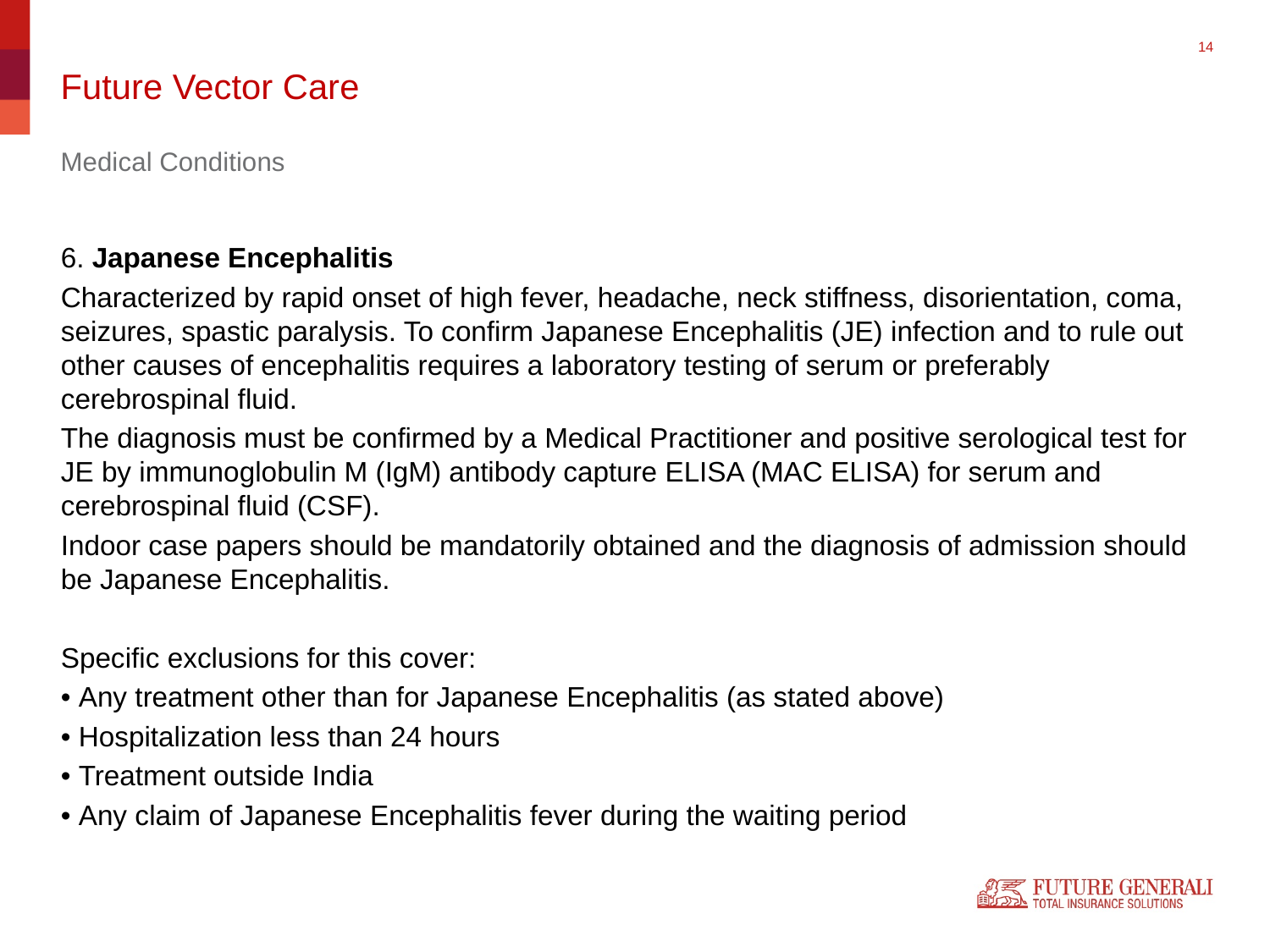

# Future Vector Care
Medical Conditions
6. Japanese Encephalitis
Characterized by rapid onset of high fever, headache, neck stiffness, disorientation, coma, seizures, spastic paralysis. To confirm Japanese Encephalitis (JE) infection and to rule out other causes of encephalitis requires a laboratory testing of serum or preferably cerebrospinal fluid.
The diagnosis must be confirmed by a Medical Practitioner and positive serological test for JE by immunoglobulin M (IgM) antibody capture ELISA (MAC ELISA) for serum and cerebrospinal fluid (CSF).
Indoor case papers should be mandatorily obtained and the diagnosis of admission should be Japanese Encephalitis.

Specific exclusions for this cover:
• Any treatment other than for Japanese Encephalitis (as stated above)
• Hospitalization less than 24 hours
• Treatment outside India
• Any claim of Japanese Encephalitis fever during the waiting period